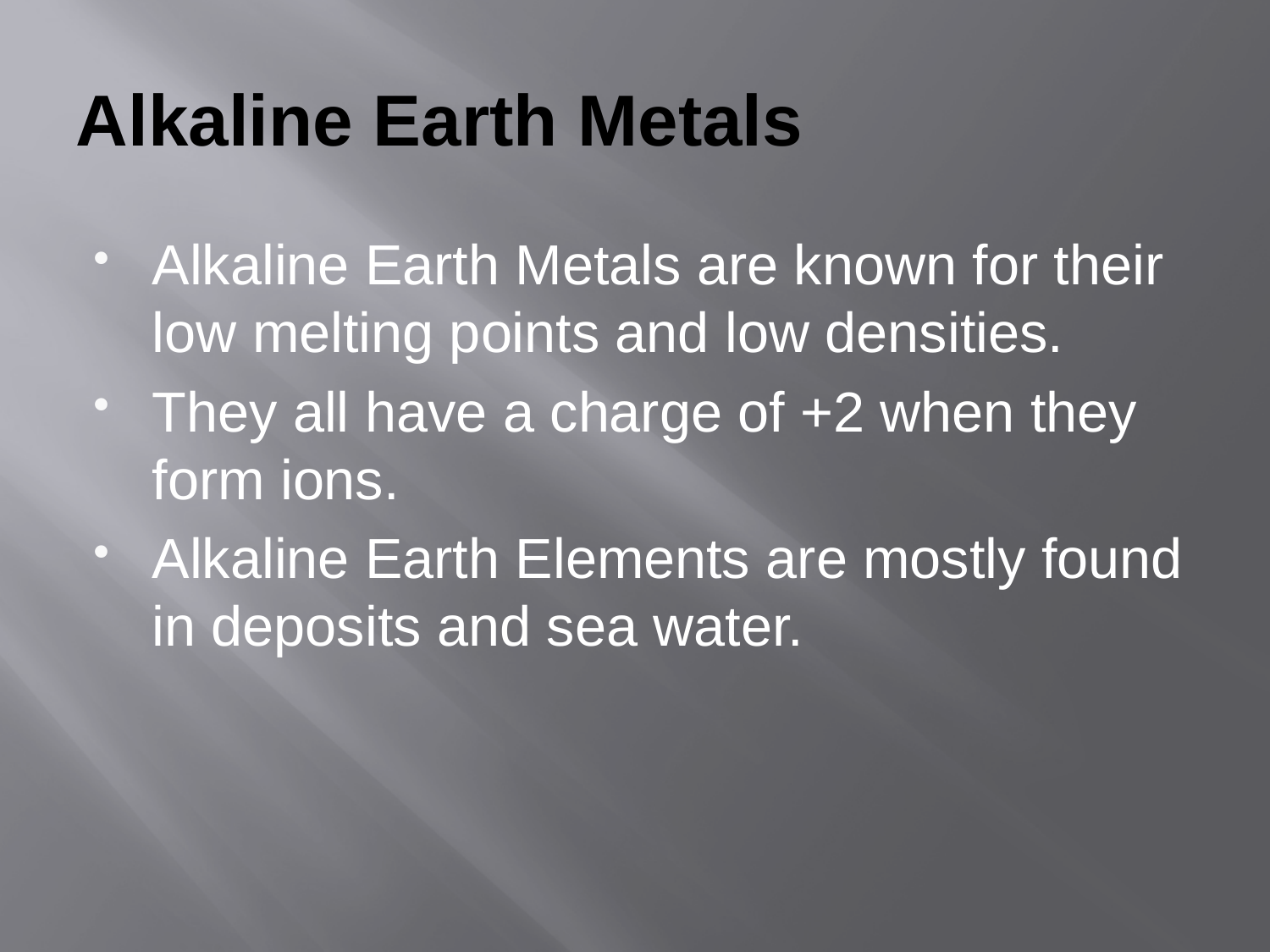

# Alkaline Earth Metals
Alkaline Earth Metals are known for their low melting points and low densities.
They all have a charge of +2 when they form ions.
Alkaline Earth Elements are mostly found in deposits and sea water.